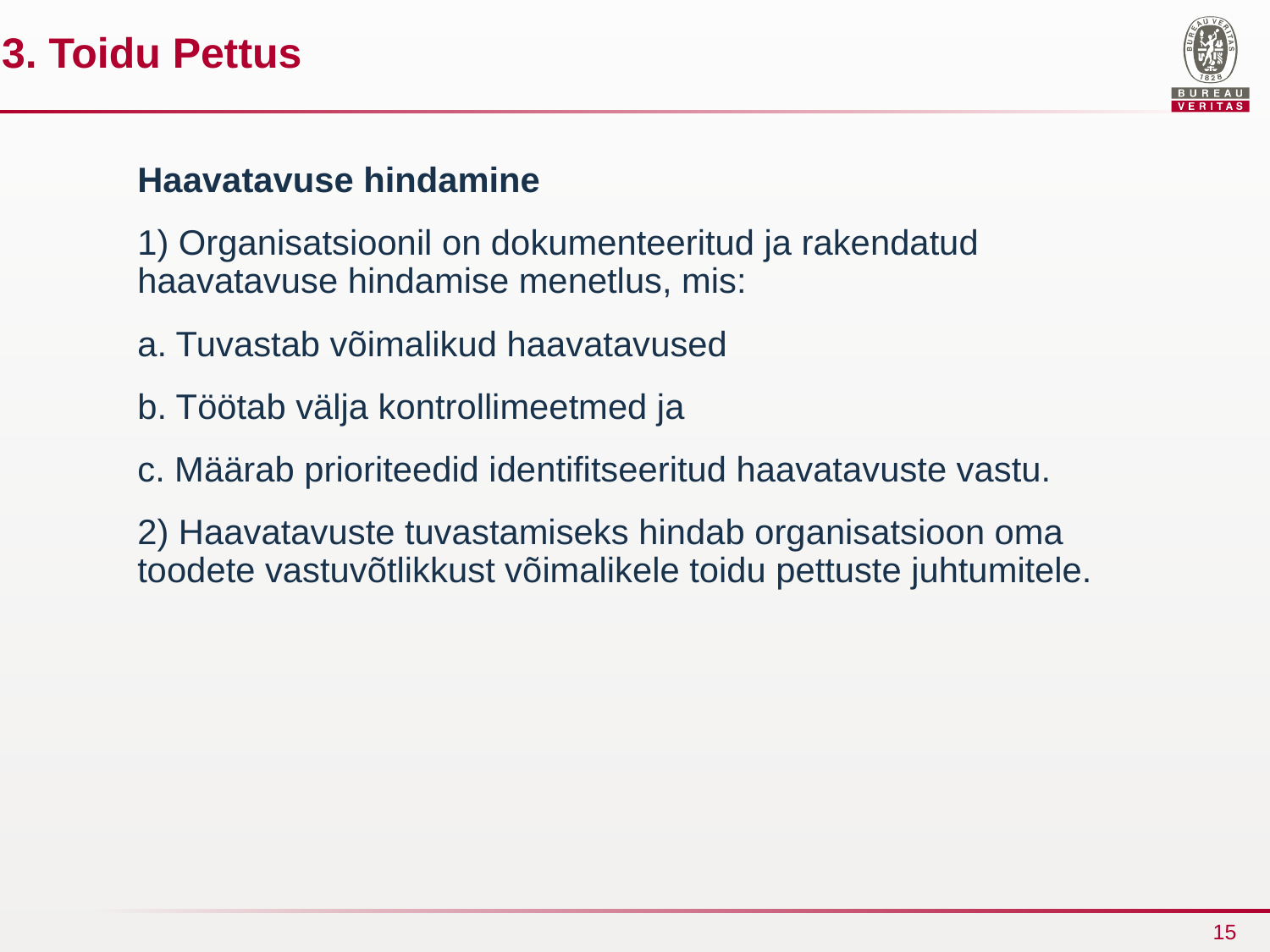

3. Toidu Pettus

Haavatavuse hindamine
1) Organisatsioonil on dokumenteeritud ja rakendatud haavatavuse hindamise menetlus, mis:
a. Tuvastab võimalikud haavatavused
b. Töötab välja kontrollimeetmed ja
c. Määrab prioriteedid identifitseeritud haavatavuste vastu.
2) Haavatavuste tuvastamiseks hindab organisatsioon oma toodete vastuvõtlikkust võimalikele toidu pettuste juhtumitele.